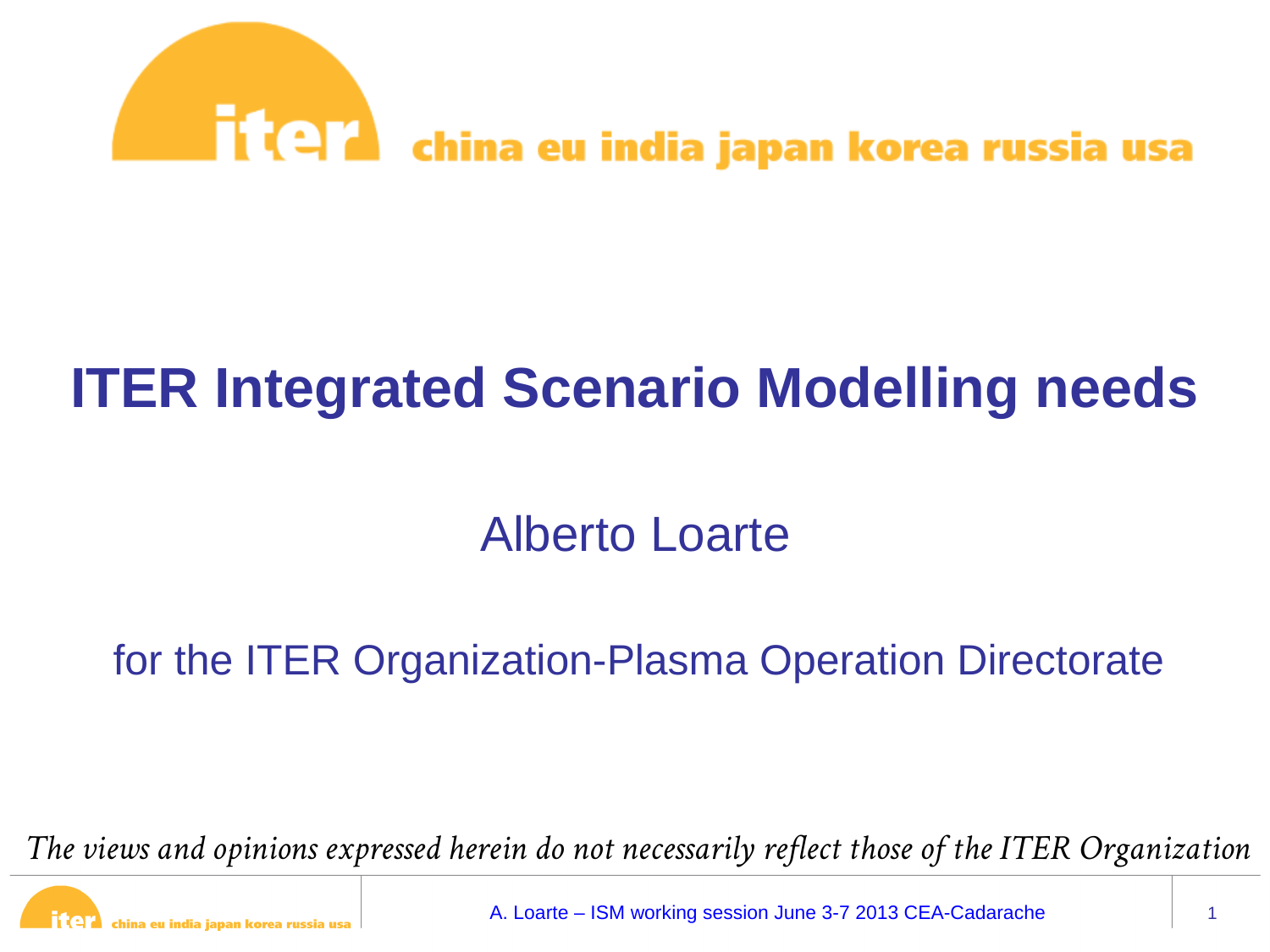

ITER Integrated Scenario Modelling needs
Alberto Loarte
for the ITER Organization-Plasma Operation Directorate
The views and opinions expressed herein do not necessarily reflect those of the ITER Organization